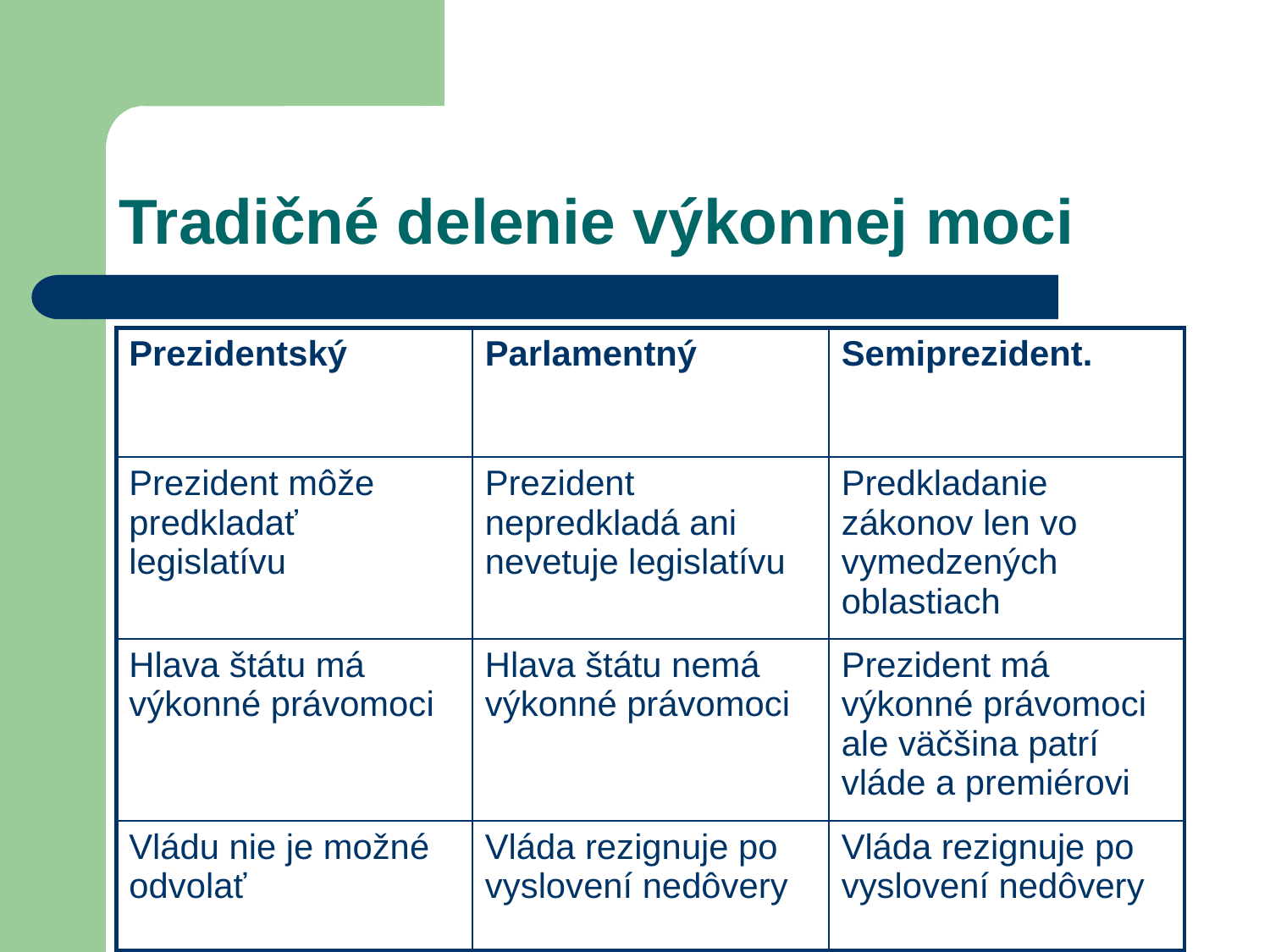

# Tradičné delenie výkonnej moci
| Prezidentský | Parlamentný | Semiprezident. |
| --- | --- | --- |
| Prezident môže predkladať legislatívu | Prezident nepredkladá ani nevetuje legislatívu | Predkladanie zákonov len vo vymedzených oblastiach |
| Hlava štátu má výkonné právomoci | Hlava štátu nemá výkonné právomoci | Prezident má výkonné právomoci ale väčšina patrí vláde a premiérovi |
| Vládu nie je možné odvolať | Vláda rezignuje po vyslovení nedôvery | Vláda rezignuje po vyslovení nedôvery |